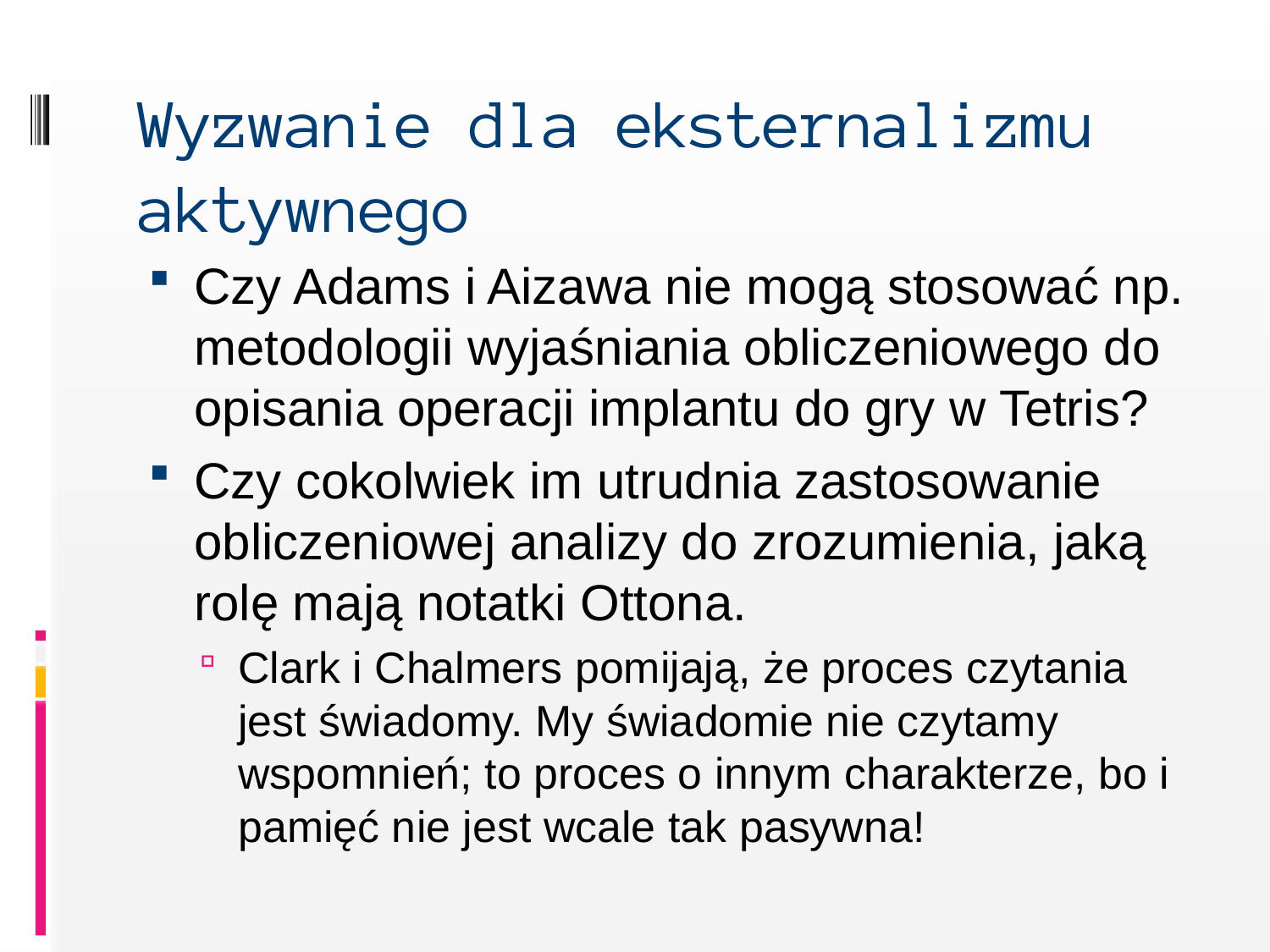

# Wyzwanie dla eksternalizmu aktywnego
Czy Adams i Aizawa nie mogą stosować np. metodologii wyjaśniania obliczeniowego do opisania operacji implantu do gry w Tetris?
Czy cokolwiek im utrudnia zastosowanie obliczeniowej analizy do zrozumienia, jaką rolę mają notatki Ottona.
Clark i Chalmers pomijają, że proces czytania jest świadomy. My świadomie nie czytamy wspomnień; to proces o innym charakterze, bo i pamięć nie jest wcale tak pasywna!